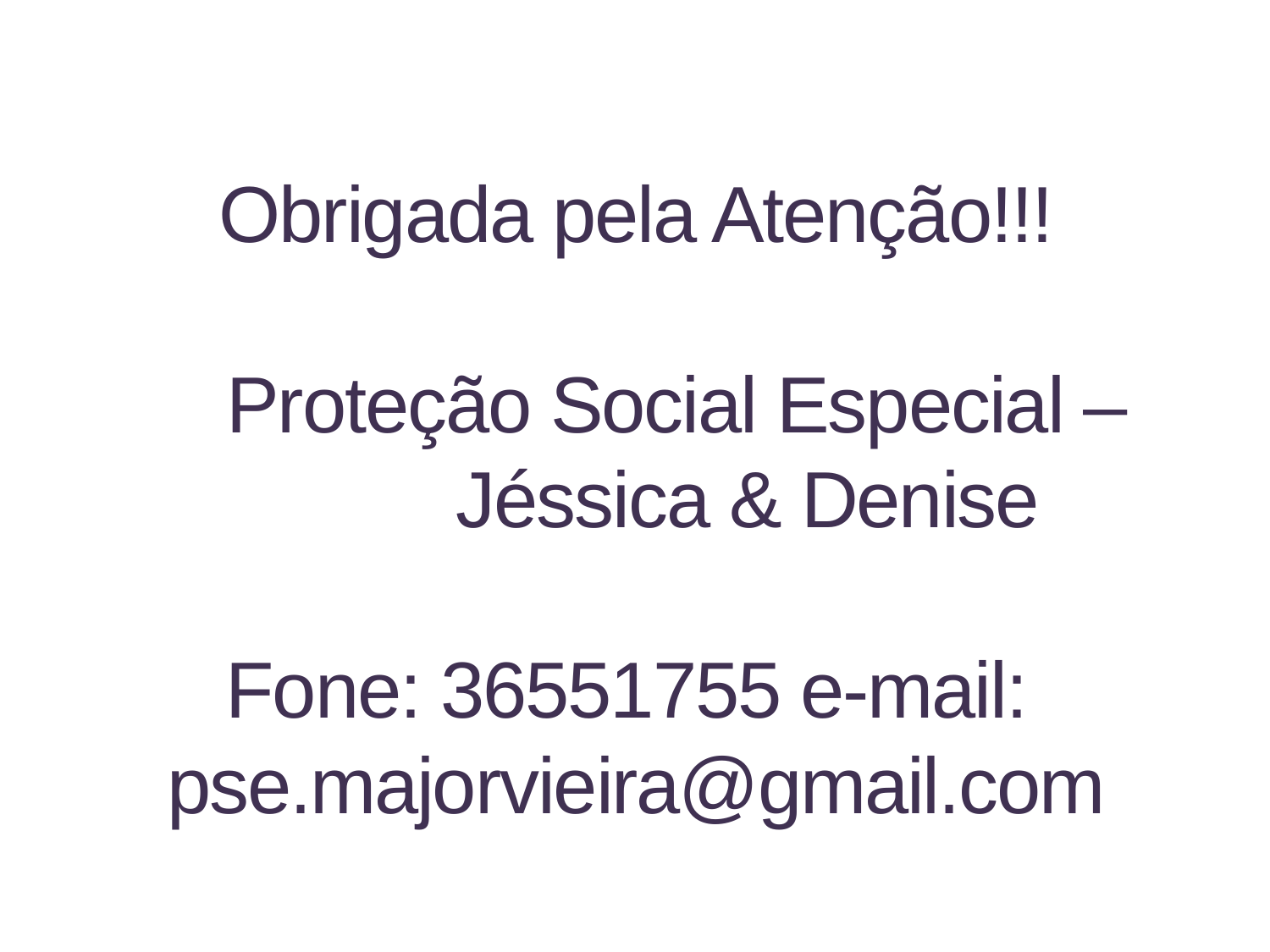

# Obrigada pela Atenção!!! Proteção Social Especial – Jéssica & Denise Fone: 36551755 e-mail:      pse.majorvieira@gmail.com